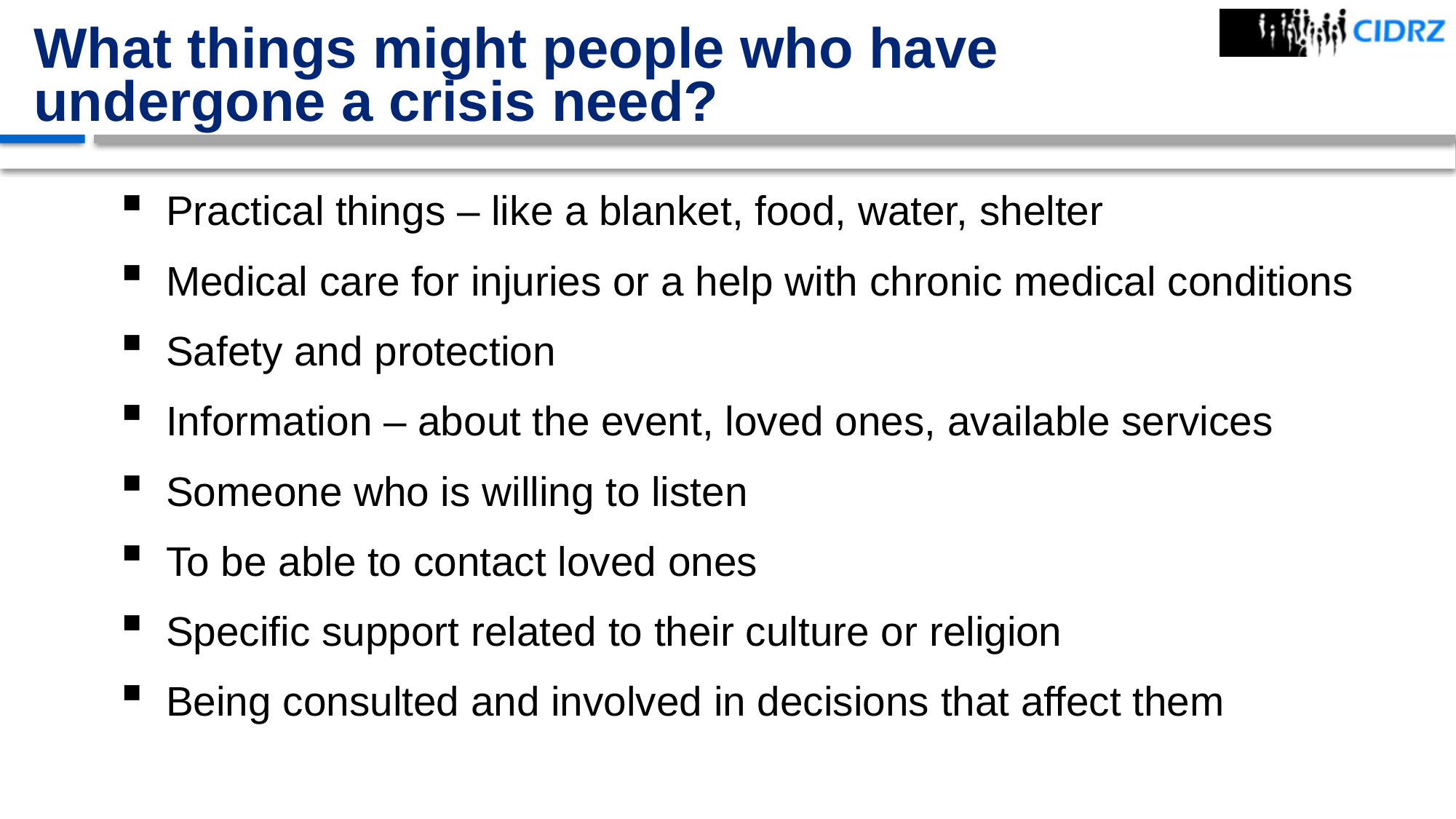

# What things might people who have undergone a crisis need?
Practical things – like a blanket, food, water, shelter
Medical care for injuries or a help with chronic medical conditions
Safety and protection
Information – about the event, loved ones, available services
Someone who is willing to listen
To be able to contact loved ones
Specific support related to their culture or religion
Being consulted and involved in decisions that affect them